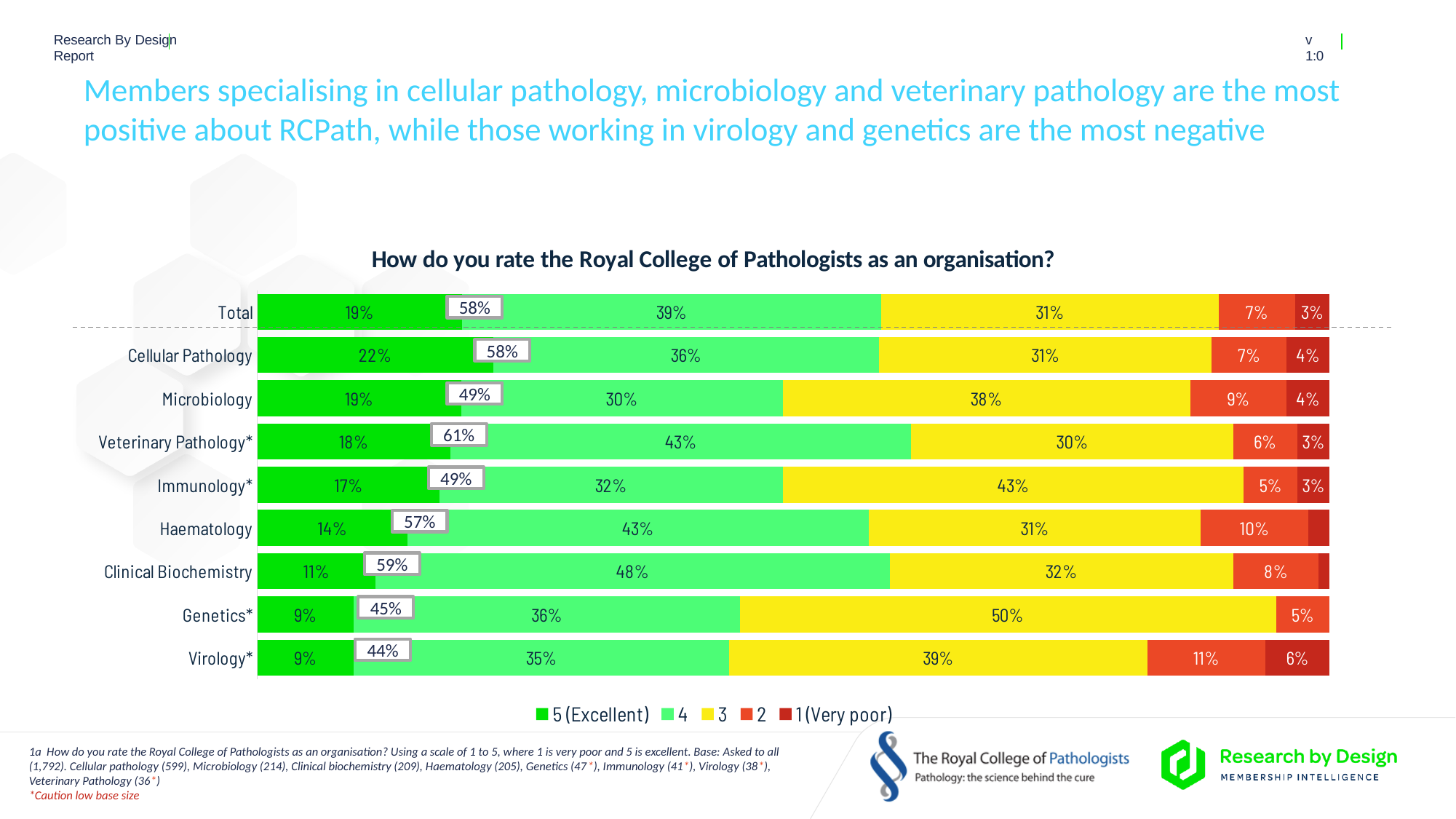

# Members specialising in cellular pathology, microbiology and veterinary pathology are the most positive about RCPath, while those working in virology and genetics are the most negative

### Chart: How do you rate the Royal College of Pathologists as an organisation?

| Category | 5 (Excellent) | 4 | 3 | 2 | 1 (Very poor) |
|---|---|---|---|---|---|
| Total | 0.19079585956424733 | 0.39115906045019044 | 0.3145033317155129 | 0.07178111615875045 | 0.031760632111274584 |
| Cellular Pathology | 0.22 | 0.36 | 0.31 | 0.07 | 0.04 |
| Microbiology | 0.19 | 0.3 | 0.38 | 0.09 | 0.04 |
| Veterinary Pathology* | 0.18 | 0.43 | 0.3 | 0.06 | 0.03 |
| Immunology* | 0.17 | 0.32 | 0.43 | 0.05 | 0.03 |
| Haematology | 0.14 | 0.43 | 0.31 | 0.1 | 0.02 |
| Clinical Biochemistry | 0.11 | 0.48 | 0.32 | 0.08 | 0.02 |
| Genetics* | 0.09 | 0.36 | 0.5 | 0.05 | 0.0 |
| Virology* | 0.09 | 0.35 | 0.39 | 0.11 | 0.06 |
58%
58%
49%
61%
49%
57%
59%
45%
44%
1a  How do you rate the Royal College of Pathologists as an organisation? Using a scale of 1 to 5, where 1 is very poor and 5 is excellent. Base: Asked to all (1,792). Cellular pathology (599), Microbiology (214), Clinical biochemistry (209), Haematology (205), Genetics (47*), Immunology (41*), Virology (38*), Veterinary Pathology (36*)
*Caution low base size